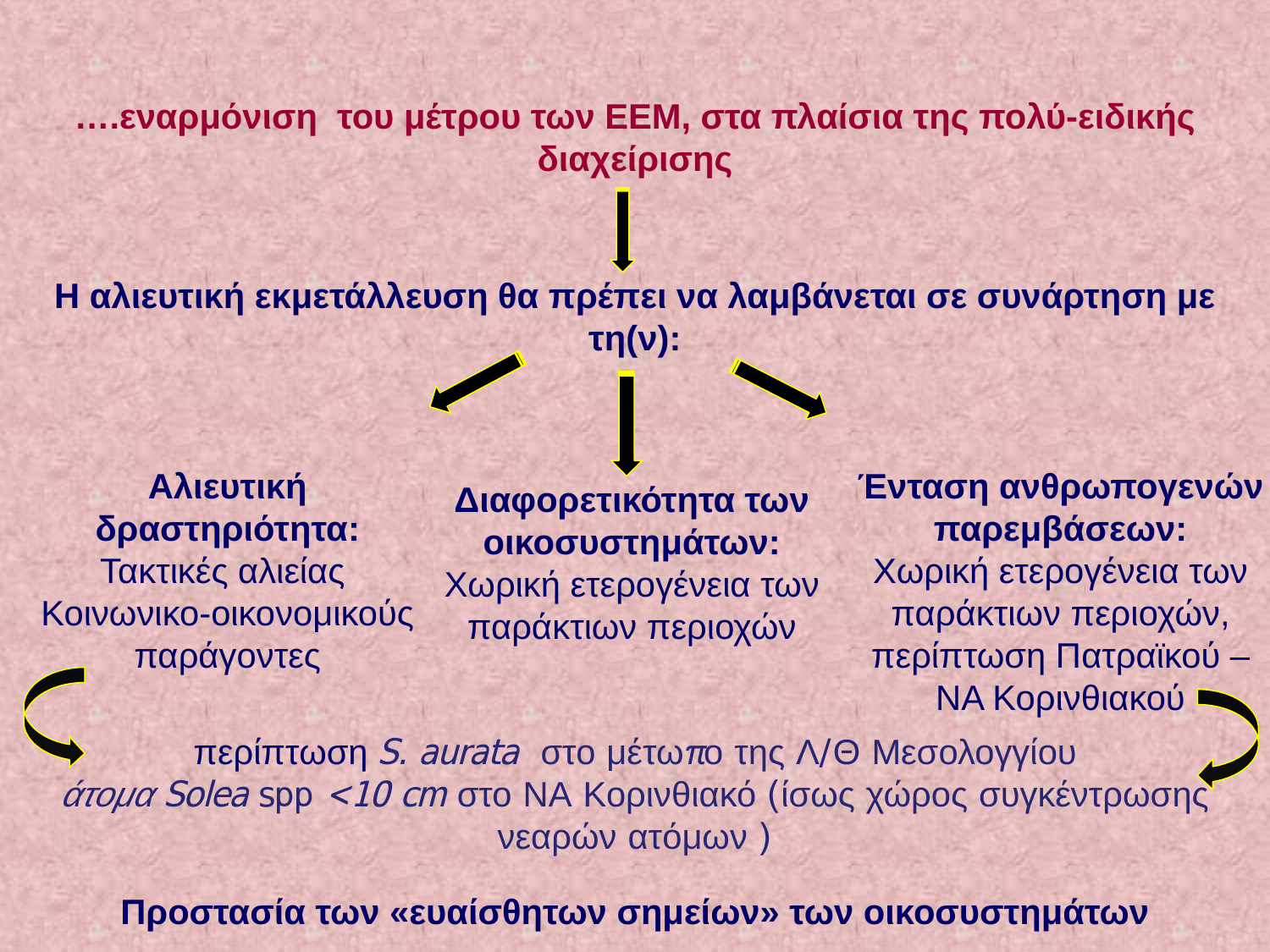

….εναρμόνιση  του μέτρου των ΕΕΜ, στα πλαίσια της πολύ-ειδικής διαχείρισης

Η αλιευτική εκμετάλλευση θα πρέπει να λαμβάνεται σε συνάρτηση με τη(ν):

Αλιευτική δραστηριότητα:
Τακτικές αλιείας
Κοινωνικο-οικονομικούς παράγοντες
Ένταση ανθρωπογενών παρεμβάσεων:
Χωρική ετερογένεια των παράκτιων περιοχών, περίπτωση Πατραϊκού – ΝΑ Κορινθιακού
Διαφορετικότητα των οικοσυστημάτων:
Χωρική ετερογένεια των παράκτιων περιοχών

περίπτωση S. aurata  στο μέτωπο της Λ/Θ Μεσολογγίου
άτομα Solea spp <10 cm στο ΝΑ Κορινθιακό (ίσως χώρος συγκέντρωσης νεαρών ατόμων )
Προστασία των «ευαίσθητων σημείων» των οικοσυστημάτων